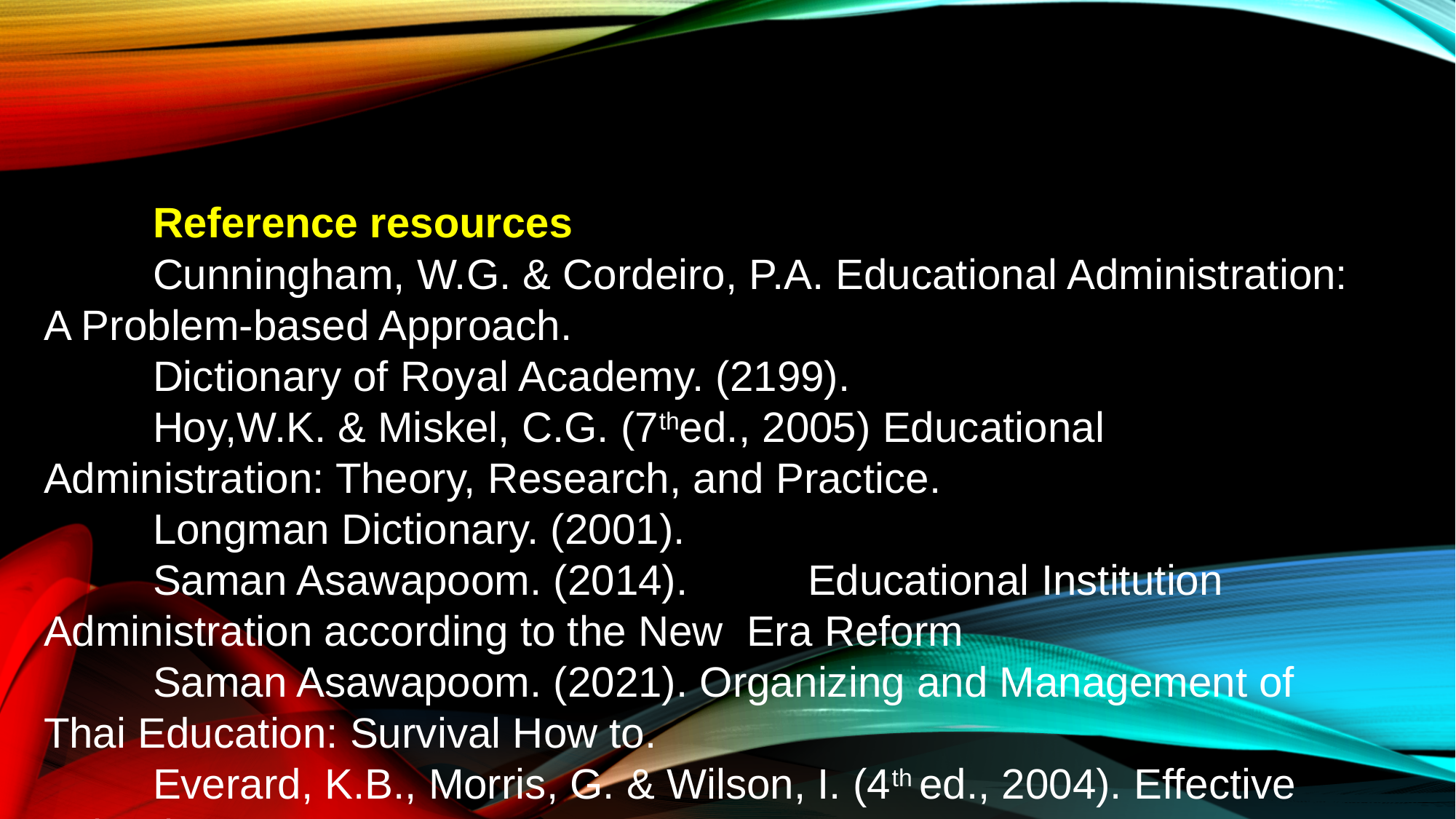

Reference resources
	Cunningham, W.G. & Cordeiro, P.A. Educational Administration: A Problem-based Approach.
	Dictionary of Royal Academy. (2199).
	Hoy,W.K. & Miskel, C.G. (7thed., 2005) Educational Administration: Theory, Research, and Practice.
	Longman Dictionary. (2001).
	Saman Asawapoom. (2014). 	Educational Institution Administration according to the New  Era Reform
	Saman Asawapoom. (2021). Organizing and Management of Thai Education: Survival How to.
	Everard, K.B., Morris, G. & Wilson, I. (4th ed., 2004). Effective School Management.